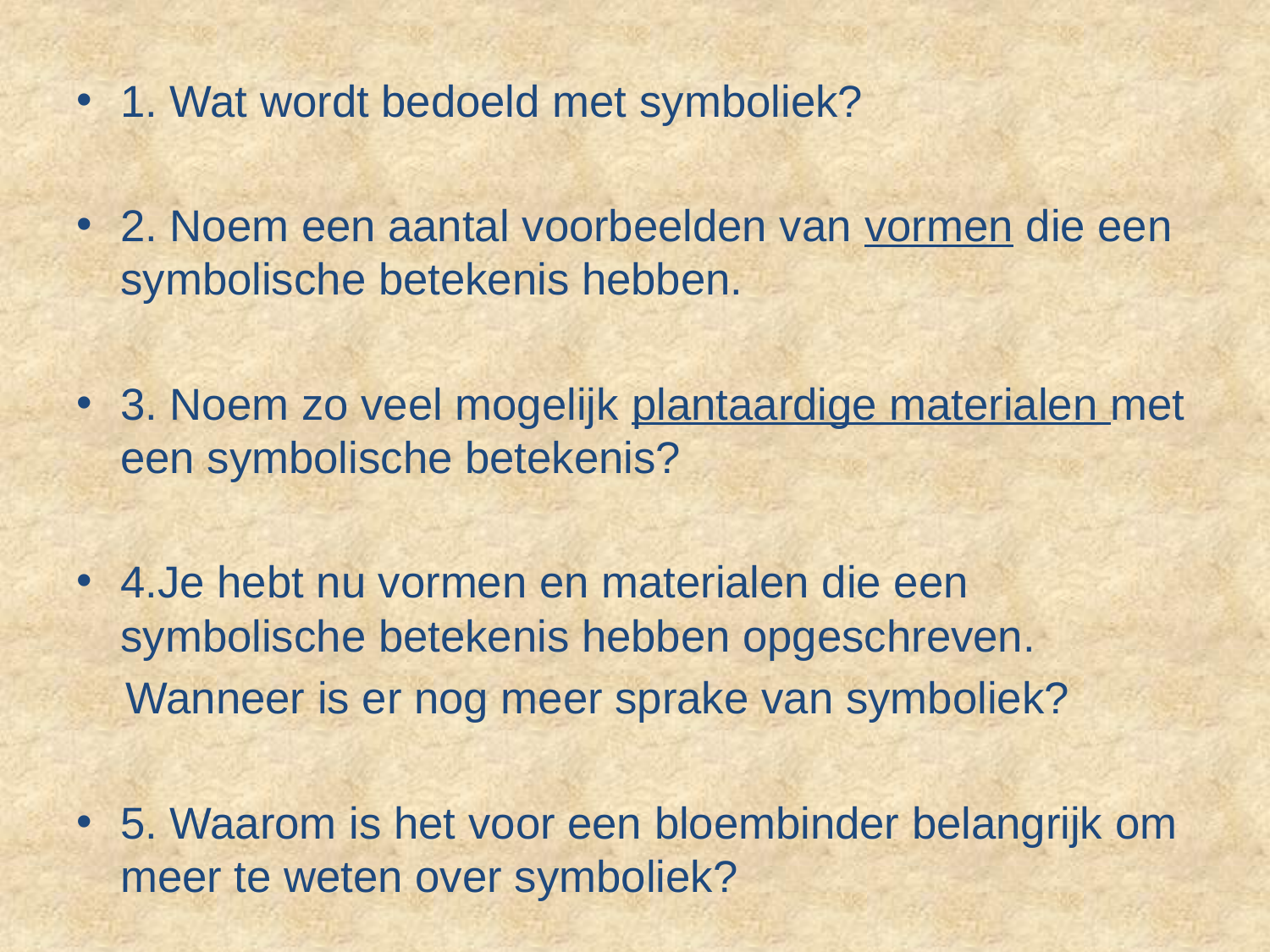

1. Wat wordt bedoeld met symboliek?

2. Noem een aantal voorbeelden van vormen die een symbolische betekenis hebben.

3. Noem zo veel mogelijk plantaardige materialen met een symbolische betekenis?

4.Je hebt nu vormen en materialen die een symbolische betekenis hebben opgeschreven.
    Wanneer is er nog meer sprake van symboliek?

5. Waarom is het voor een bloembinder belangrijk om meer te weten over symboliek?